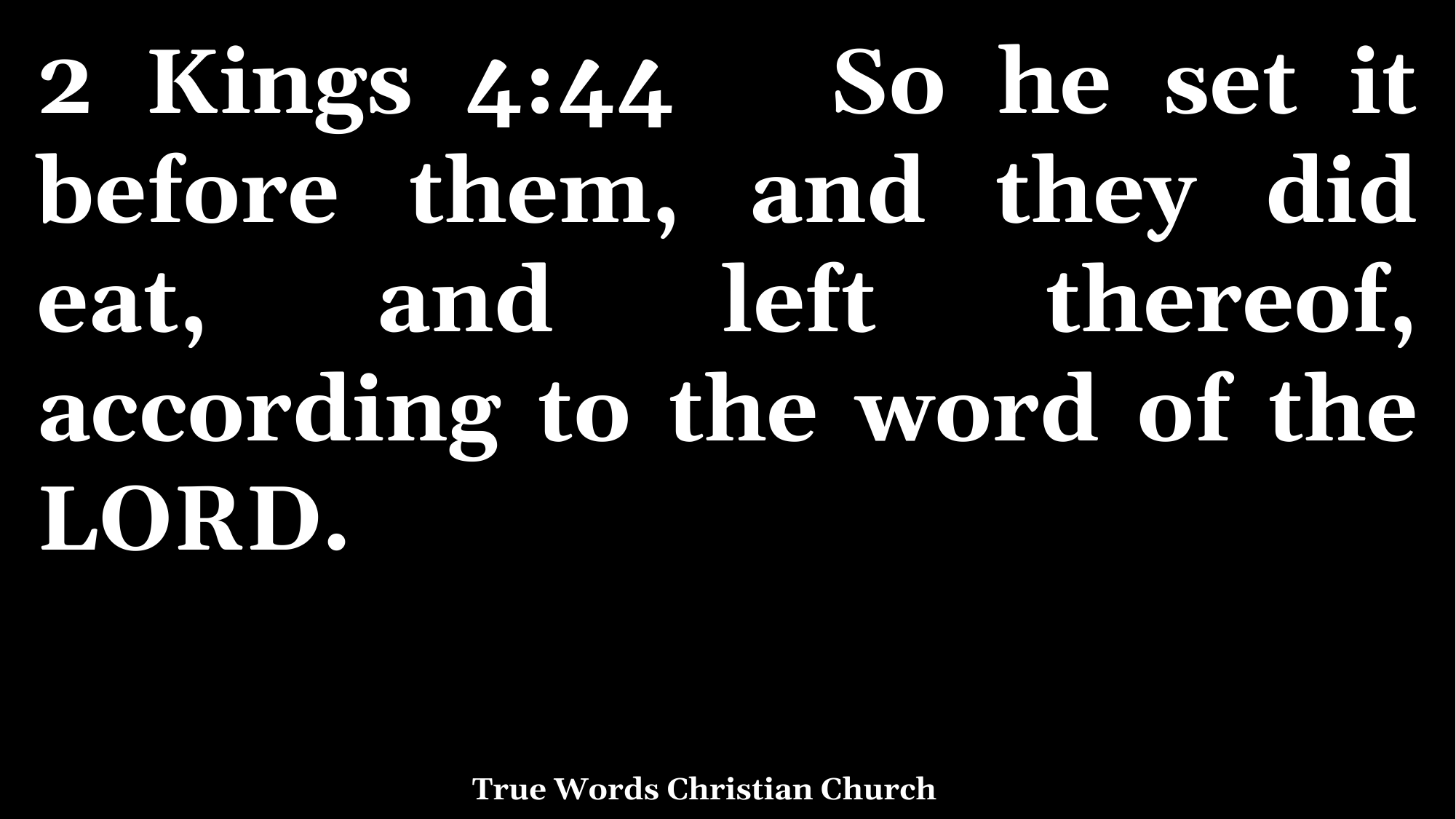

2 Kings 4:44   So he set it before them, and they did eat, and left thereof, according to the word of the LORD.
True Words Christian Church